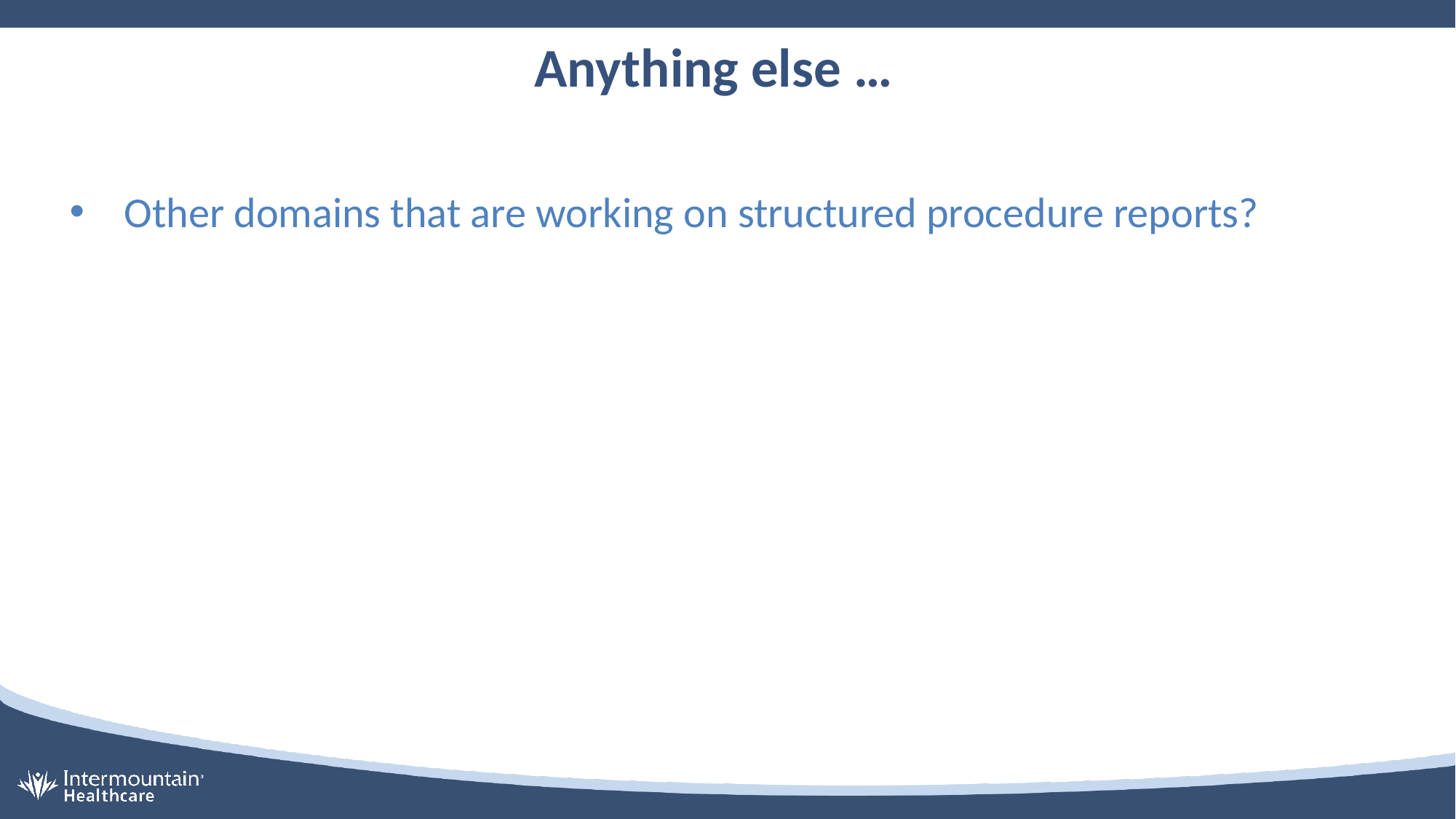

# Anything else …
Other domains that are working on structured procedure reports?